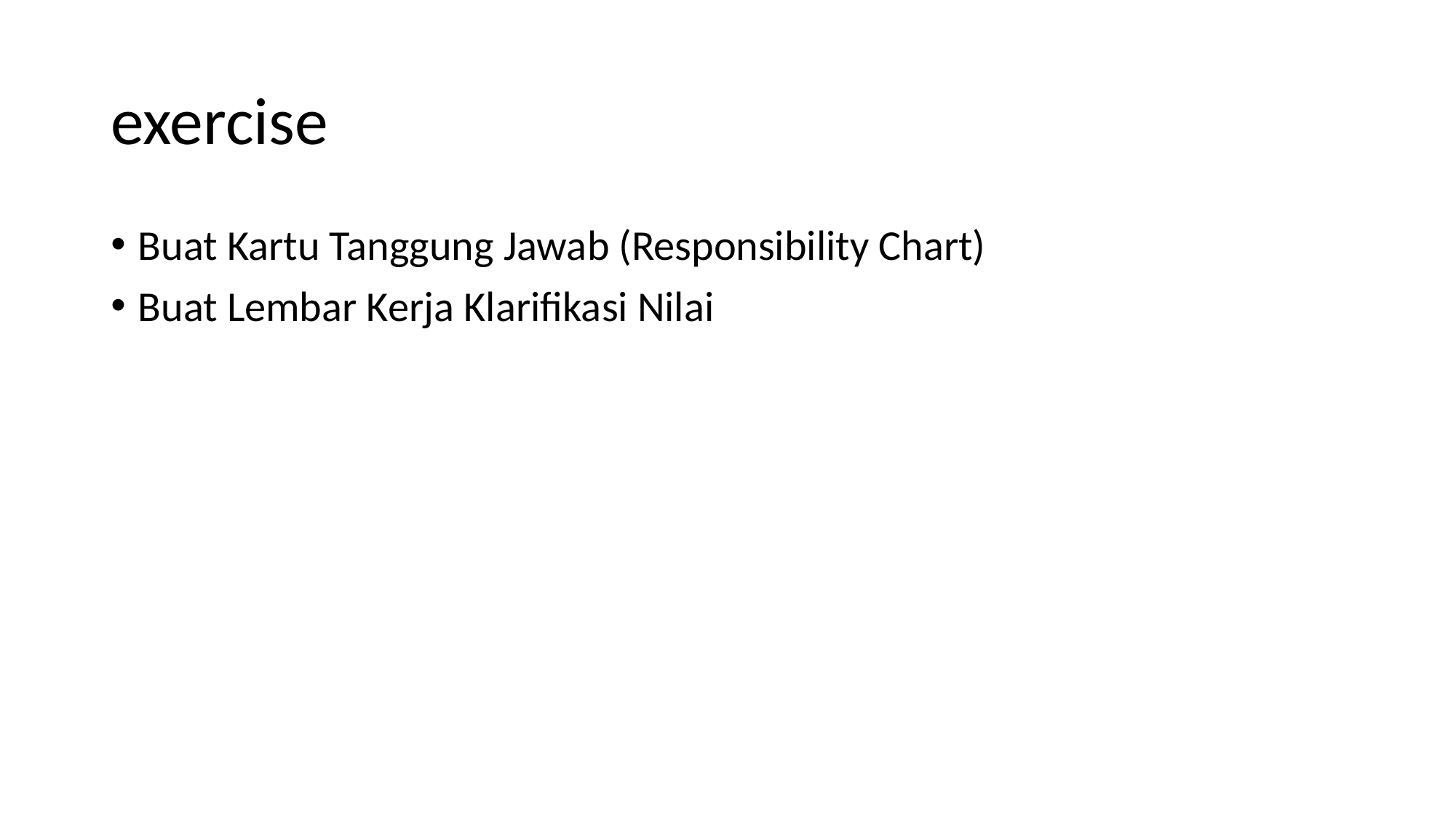

# exercise
Buat Kartu Tanggung Jawab (Responsibility Chart)
Buat Lembar Kerja Klarifikasi Nilai